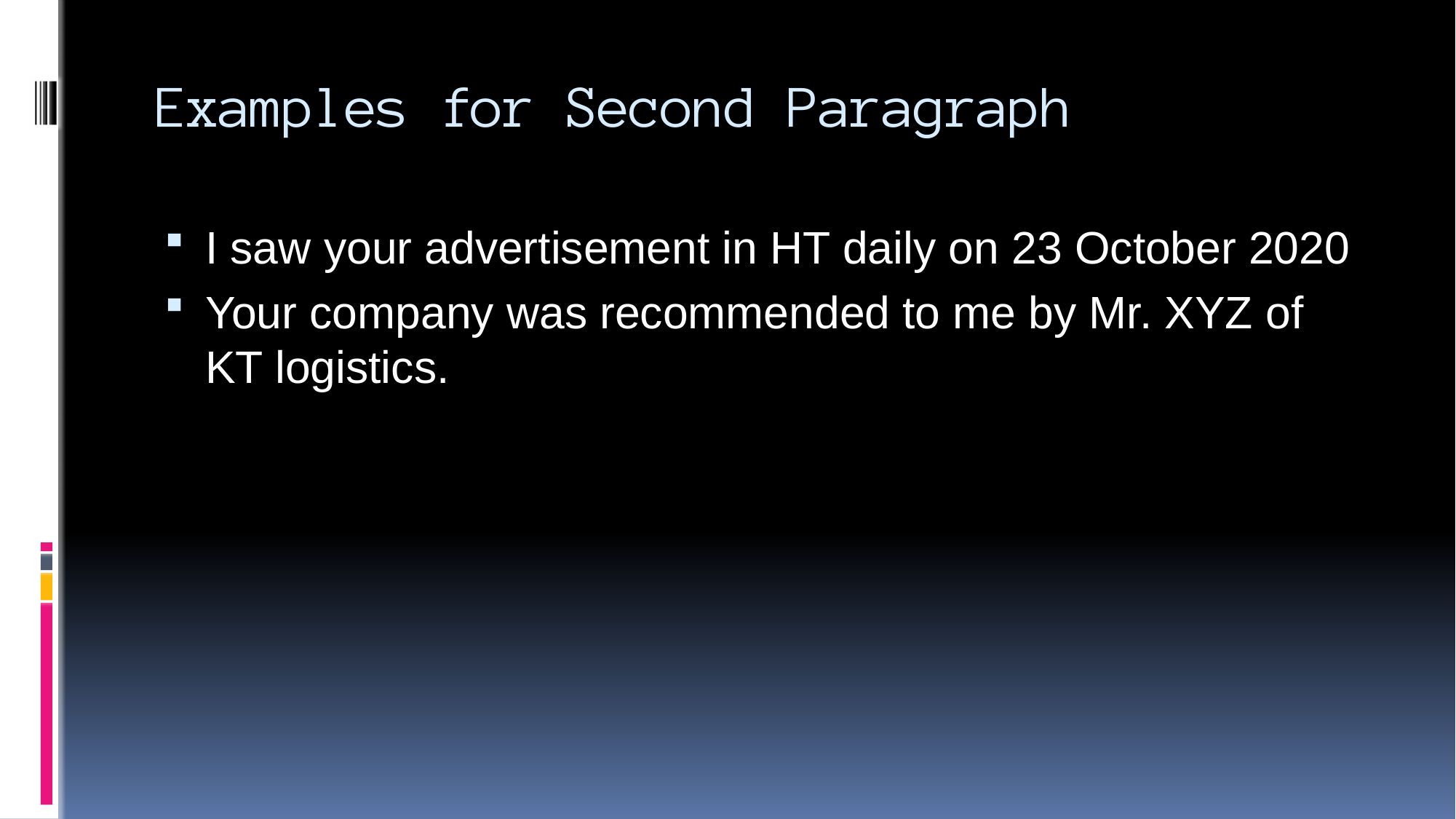

# Examples for Second Paragraph
I saw your advertisement in HT daily on 23 October 2020
Your company was recommended to me by Mr. XYZ of  KT logistics.